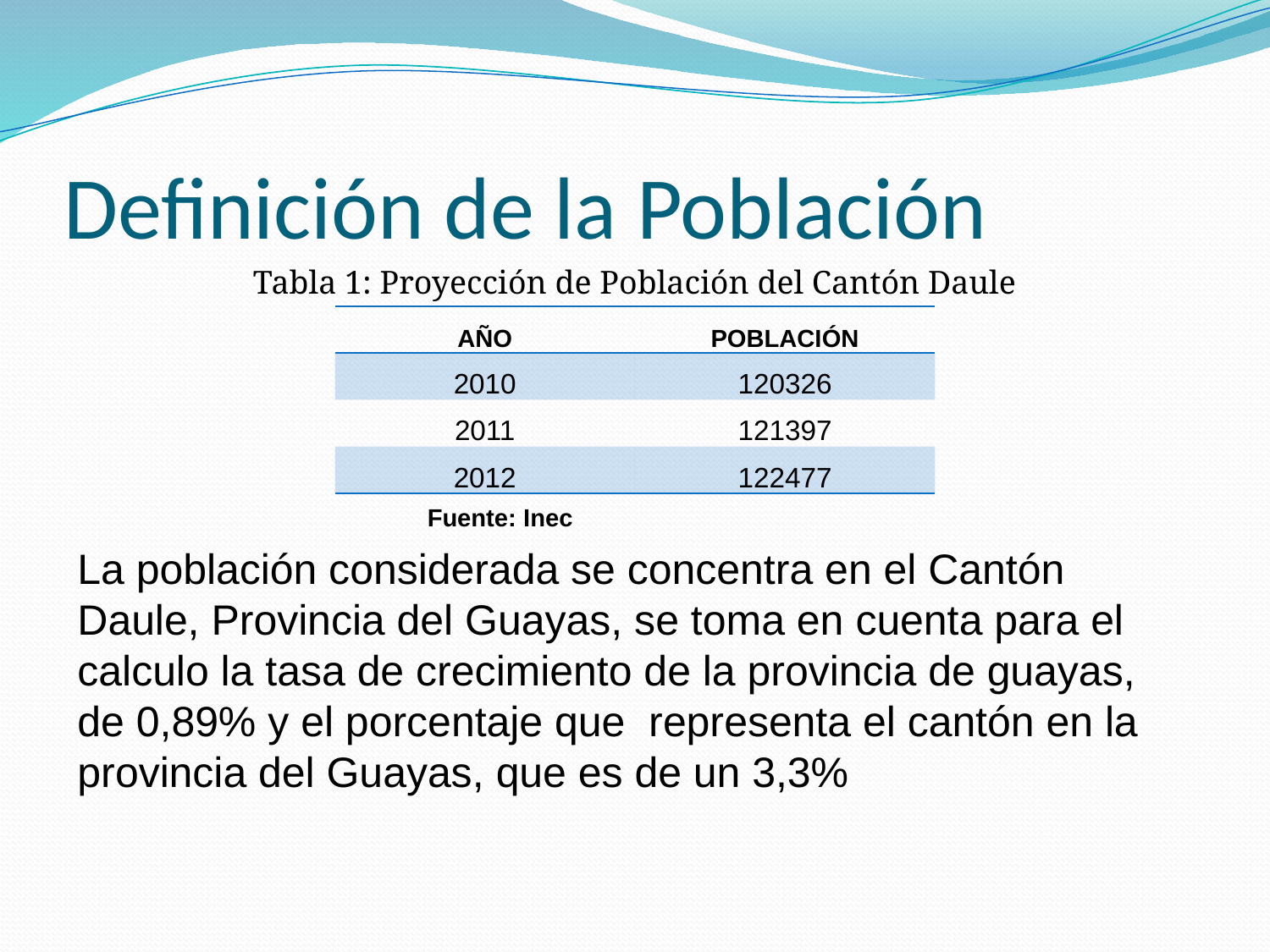

# Definición de la Población
Tabla 1: Proyección de Población del Cantón Daule

| AÑO | POBLACIÓN |
| --- | --- |
| 2010 | 120326 |
| 2011 | 121397 |
| 2012 | 122477 |
Fuente: Inec

La población considerada se concentra en el Cantón Daule, Provincia del Guayas, se toma en cuenta para el calculo la tasa de crecimiento de la provincia de guayas, de 0,89% y el porcentaje que  representa el cantón en la provincia del Guayas, que es de un 3,3%